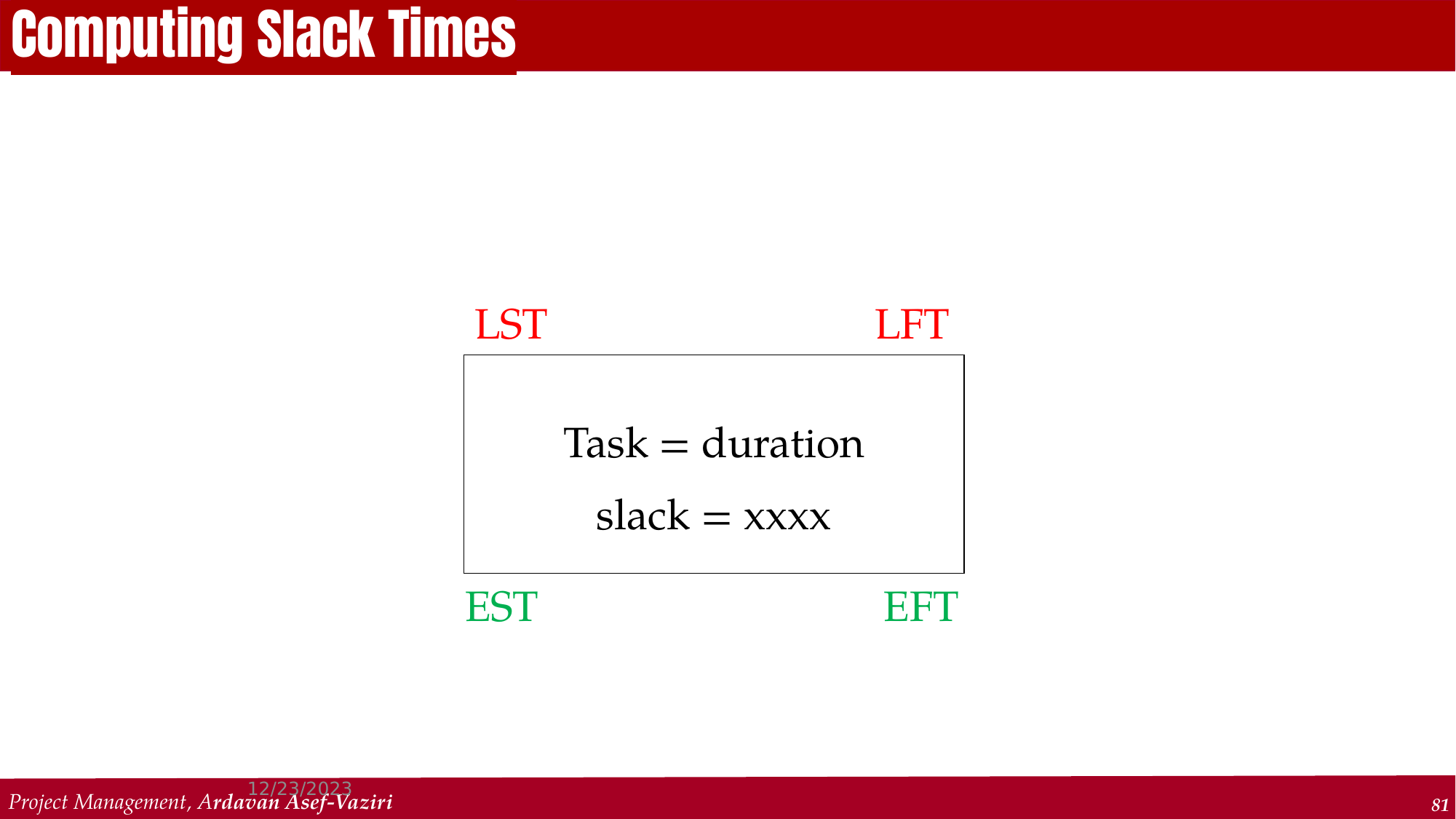

Computing Slack Times
LST
LFT

Task = duration
slack = xxxx
EST
EFT
12/23/2023